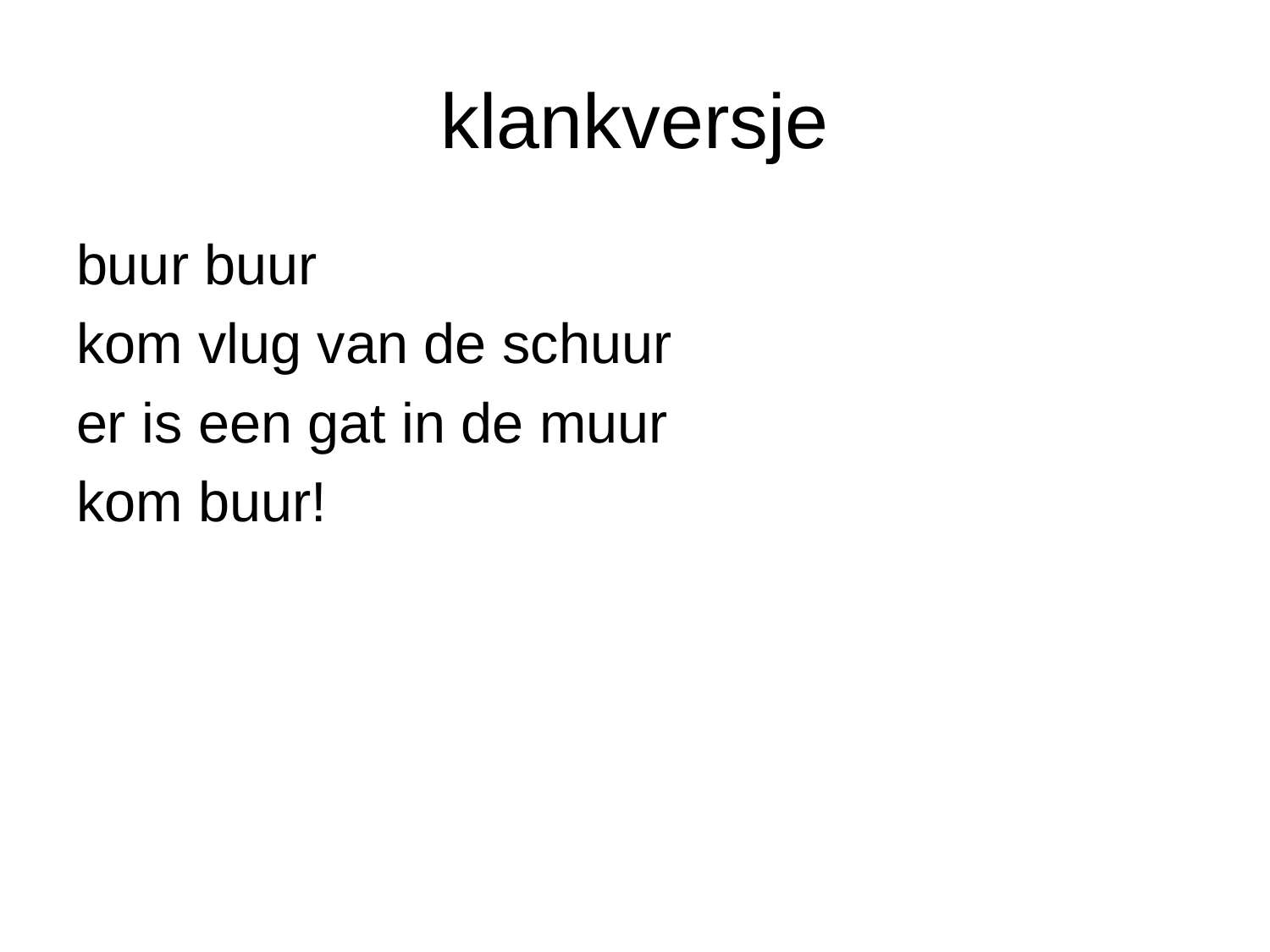

# klankversje
buur buur
kom vlug van de schuur
er is een gat in de muur
kom buur!